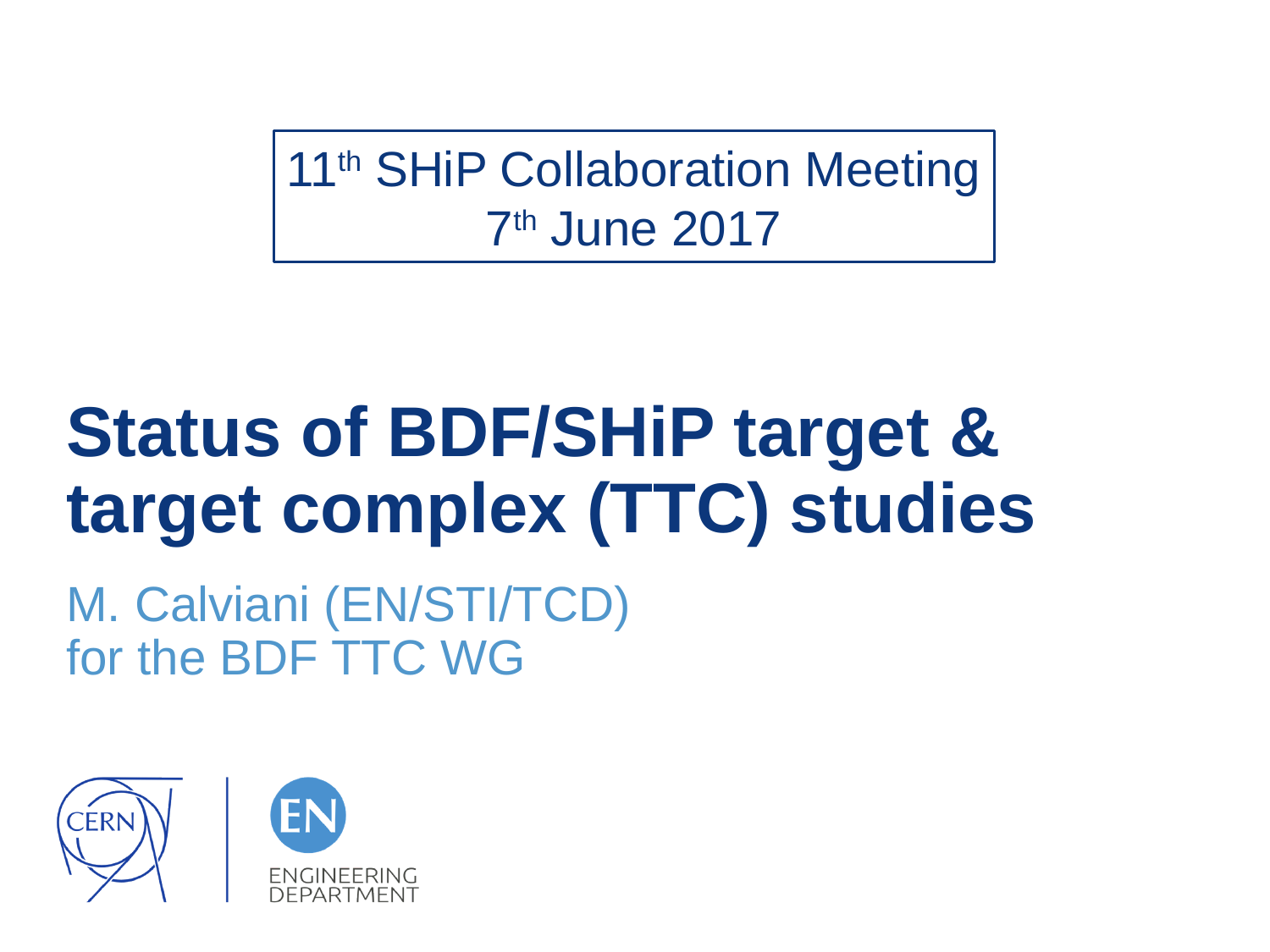

11th SHiP Collaboration Meeting
7th June 2017
# Status of BDF/SHiP target & target complex (TTC) studies
M. Calviani (EN/STI/TCD)
for the BDF TTC WG